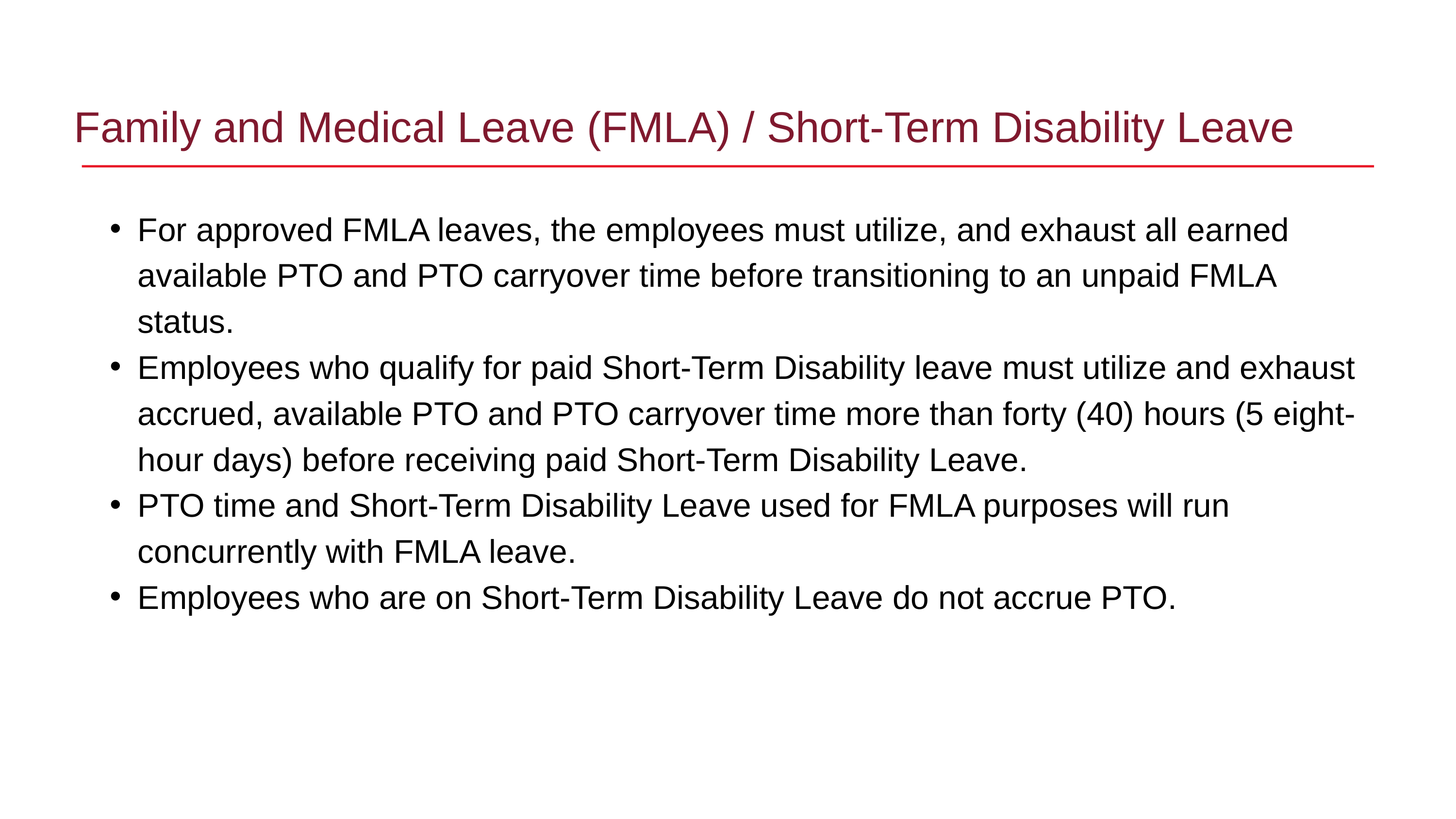

Family and Medical Leave (FMLA) / Short-Term Disability Leave

For approved FMLA leaves, the employees must utilize, and exhaust all earned available PTO and PTO carryover time before transitioning to an unpaid FMLA status.
Employees who qualify for paid Short-Term Disability leave must utilize and exhaust accrued, available PTO and PTO carryover time more than forty (40) hours (5 eight-hour days) before receiving paid Short-Term Disability Leave.
PTO time and Short-Term Disability Leave used for FMLA purposes will run concurrently with FMLA leave.
Employees who are on Short-Term Disability Leave do not accrue PTO.